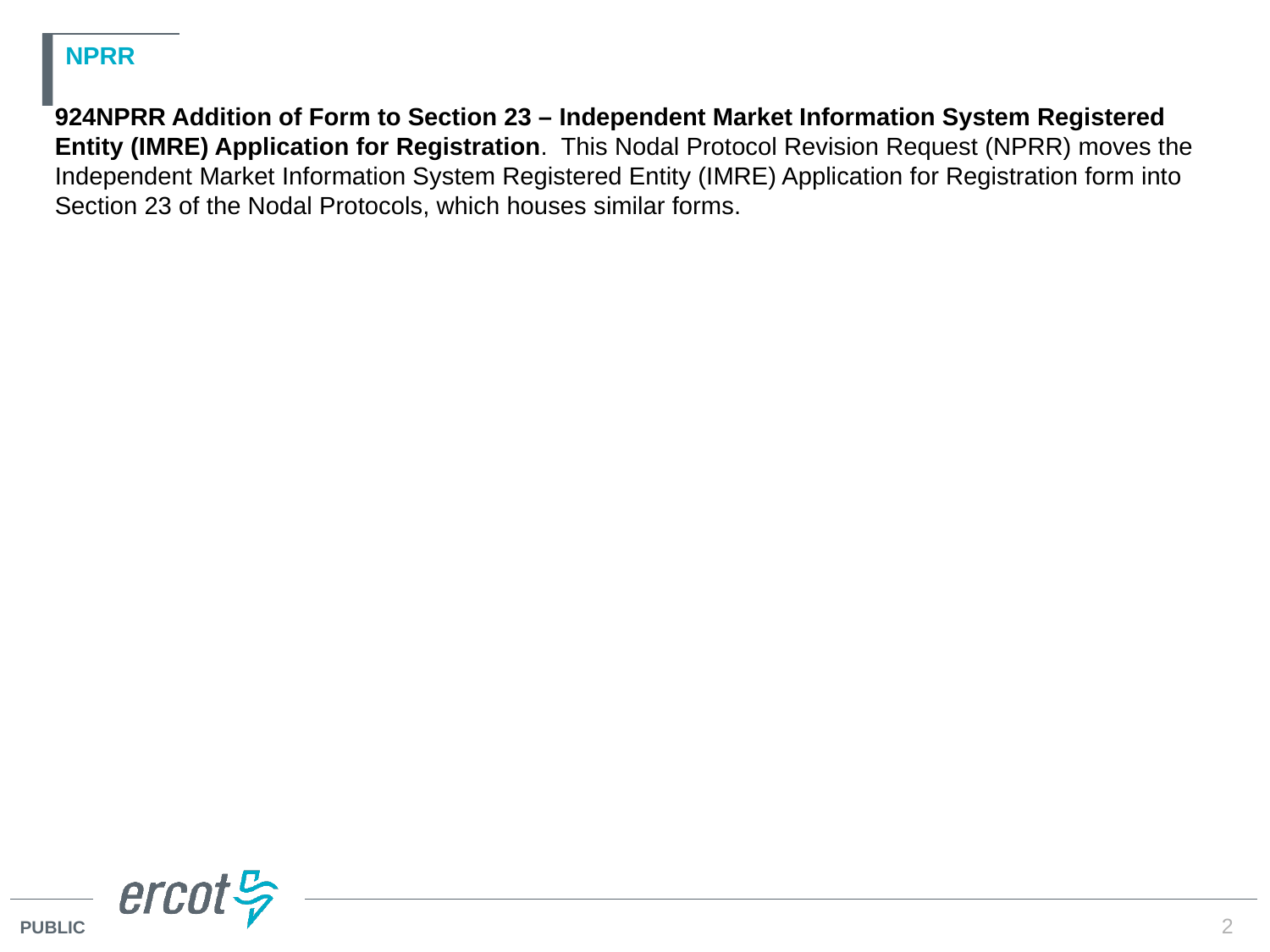

# NPRR
924NPRR Addition of Form to Section 23 – Independent Market Information System Registered Entity (IMRE) Application for Registration.  This Nodal Protocol Revision Request (NPRR) moves the Independent Market Information System Registered Entity (IMRE) Application for Registration form into Section 23 of the Nodal Protocols, which houses similar forms.

2